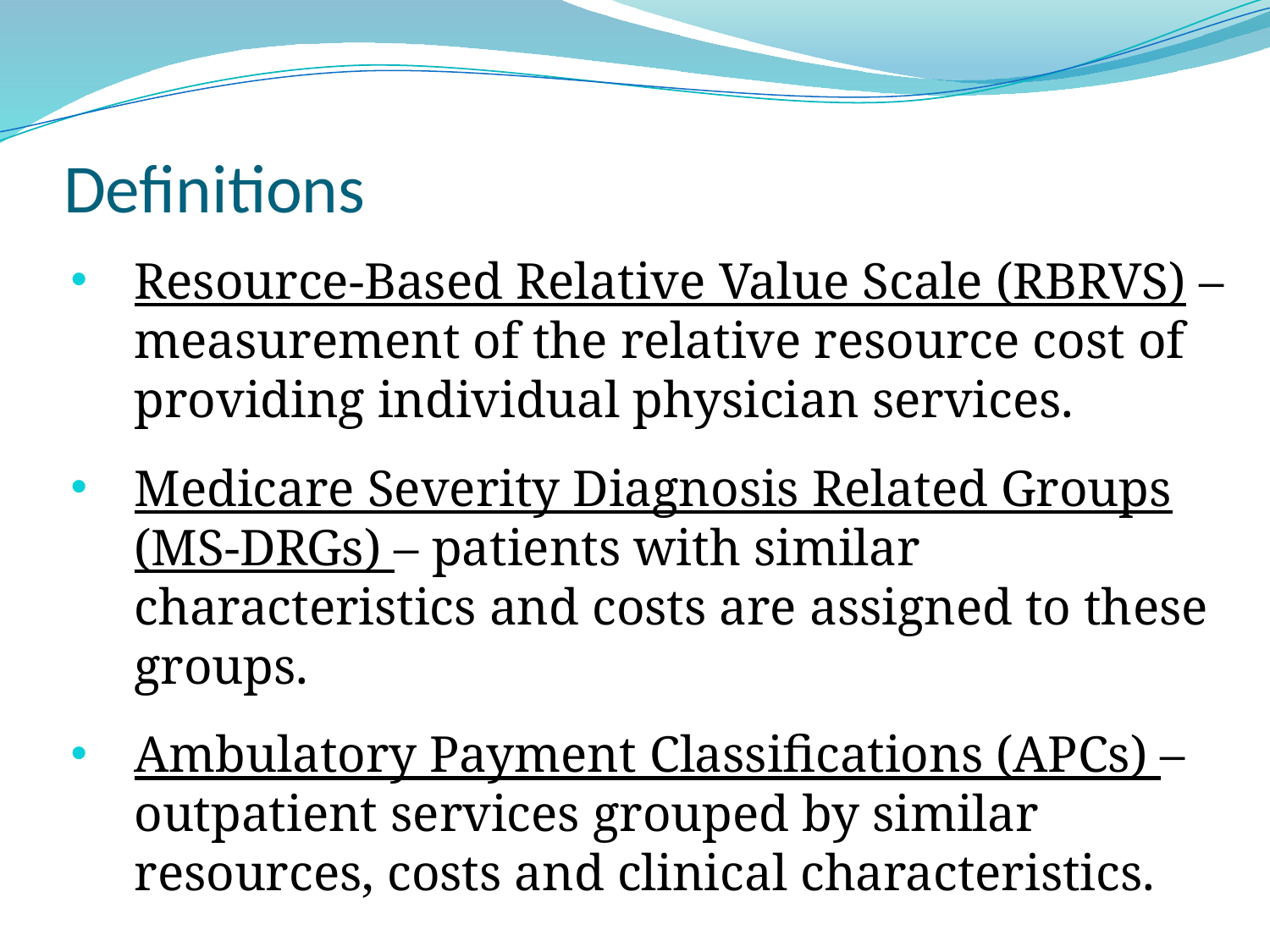

# Definitions
Resource-Based Relative Value Scale (RBRVS) – measurement of the relative resource cost of providing individual physician services.

Medicare Severity Diagnosis Related Groups (MS-DRGs) – patients with similar characteristics and costs are assigned to these groups.

Ambulatory Payment Classifications (APCs) – outpatient services grouped by similar resources, costs and clinical characteristics.